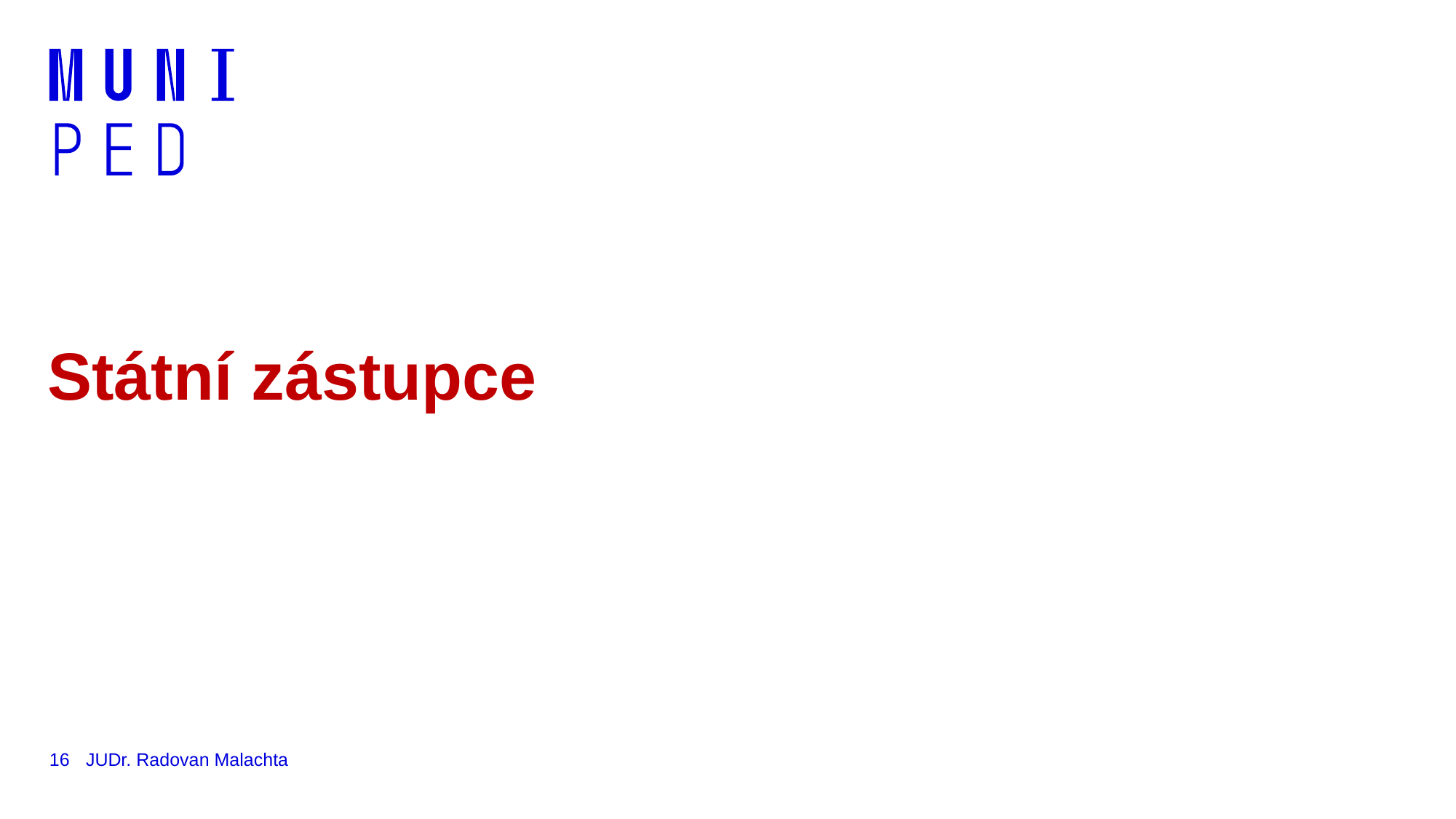

# Státní zástupce
16
JUDr. Radovan Malachta